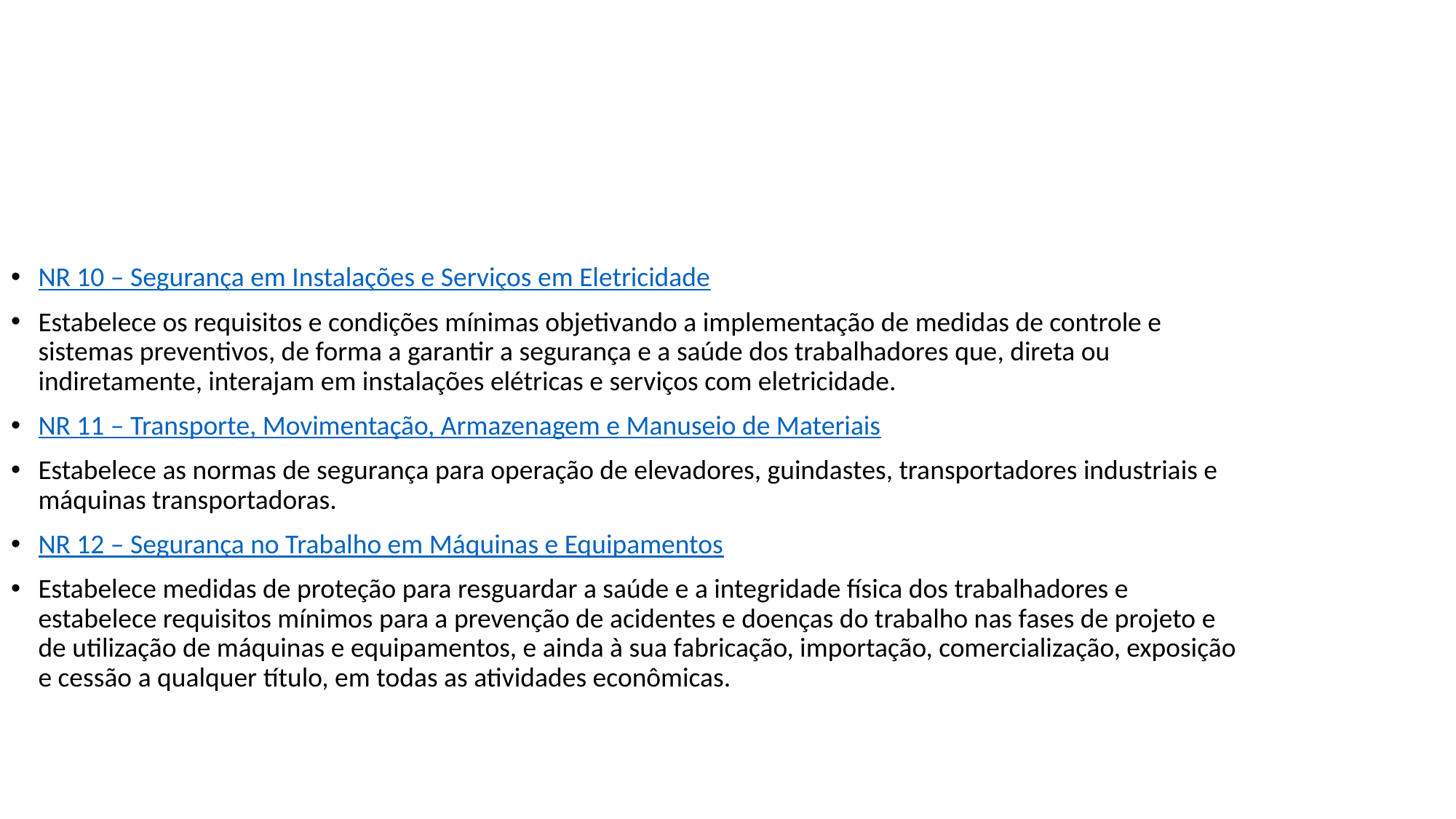

#
NR 10 – Segurança em Instalações e Serviços em Eletricidade
Estabelece os requisitos e condições mínimas objetivando a implementação de medidas de controle e sistemas preventivos, de forma a garantir a segurança e a saúde dos trabalhadores que, direta ou indiretamente, interajam em instalações elétricas e serviços com eletricidade.
NR 11 – Transporte, Movimentação, Armazenagem e Manuseio de Materiais
Estabelece as normas de segurança para operação de elevadores, guindastes, transportadores industriais e máquinas transportadoras.
NR 12 – Segurança no Trabalho em Máquinas e Equipamentos
Estabelece medidas de proteção para resguardar a saúde e a integridade física dos trabalhadores e estabelece requisitos mínimos para a prevenção de acidentes e doenças do trabalho nas fases de projeto e de utilização de máquinas e equipamentos, e ainda à sua fabricação, importação, comercialização, exposição e cessão a qualquer título, em todas as atividades econômicas.